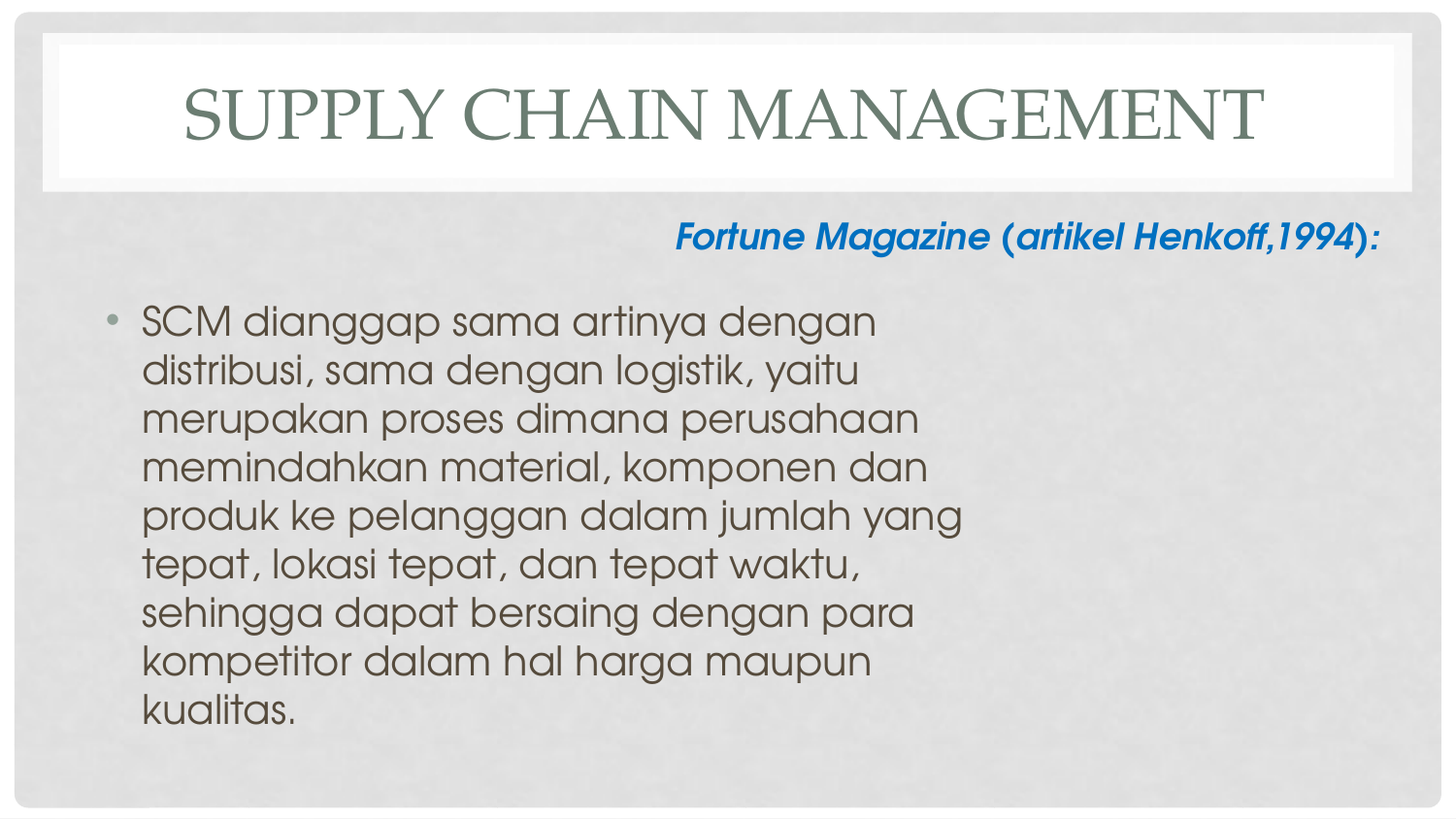

# Supply chain management
Fortune Magazine (artikel Henkoff,1994):
SCM dianggap sama artinya dengan distribusi, sama dengan logistik, yaitu merupakan proses dimana perusahaan memindahkan material, komponen dan produk ke pelanggan dalam jumlah yang tepat, lokasi tepat, dan tepat waktu, sehingga dapat bersaing dengan para kompetitor dalam hal harga maupun kualitas.